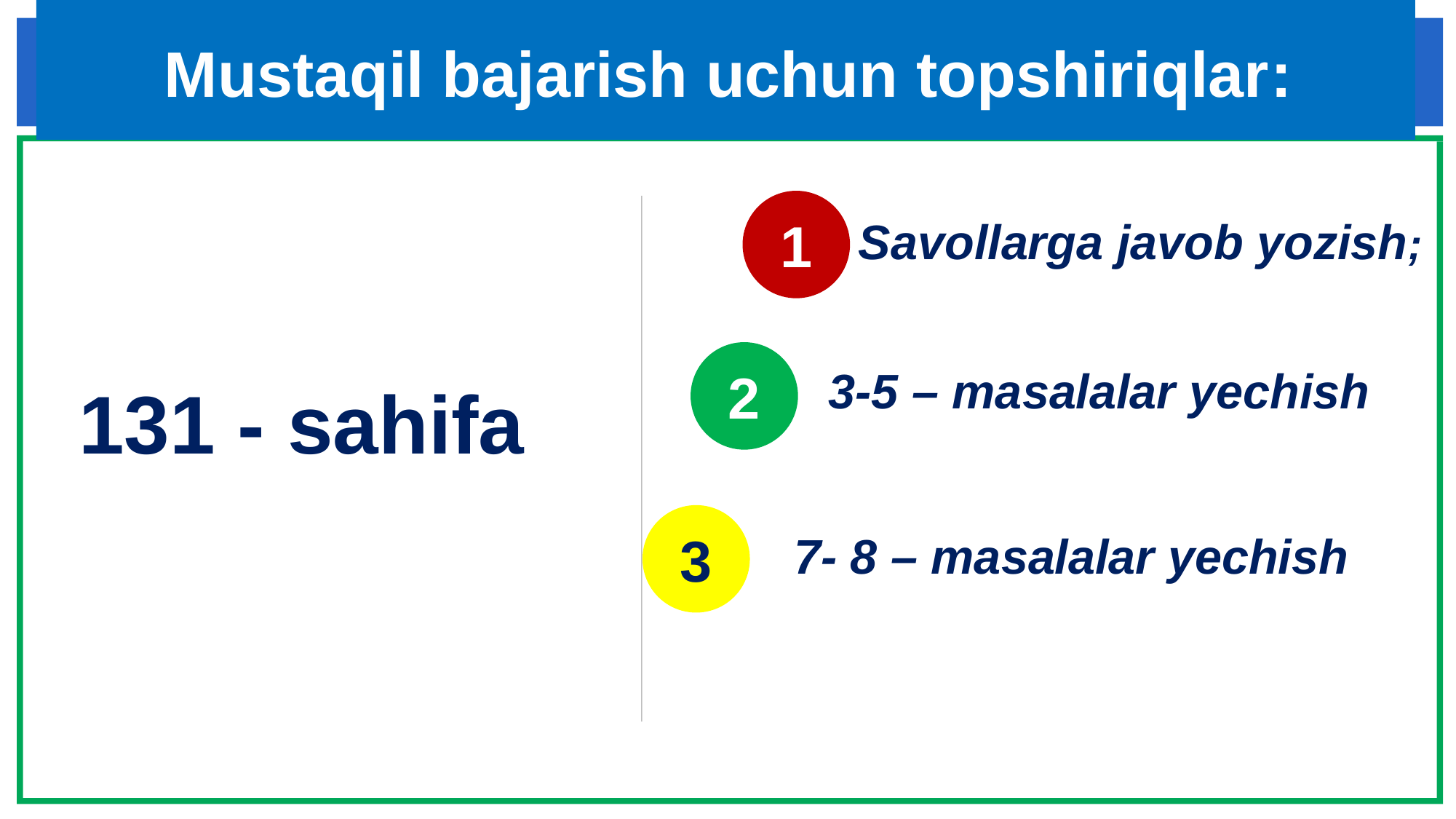

# Mustaqil bajarish uchun topshiriqlar:
1
Savollarga javob yozish;
2
3-5 – masalalar yechish
131 - sahifa
3
7- 8 – masalalar yechish